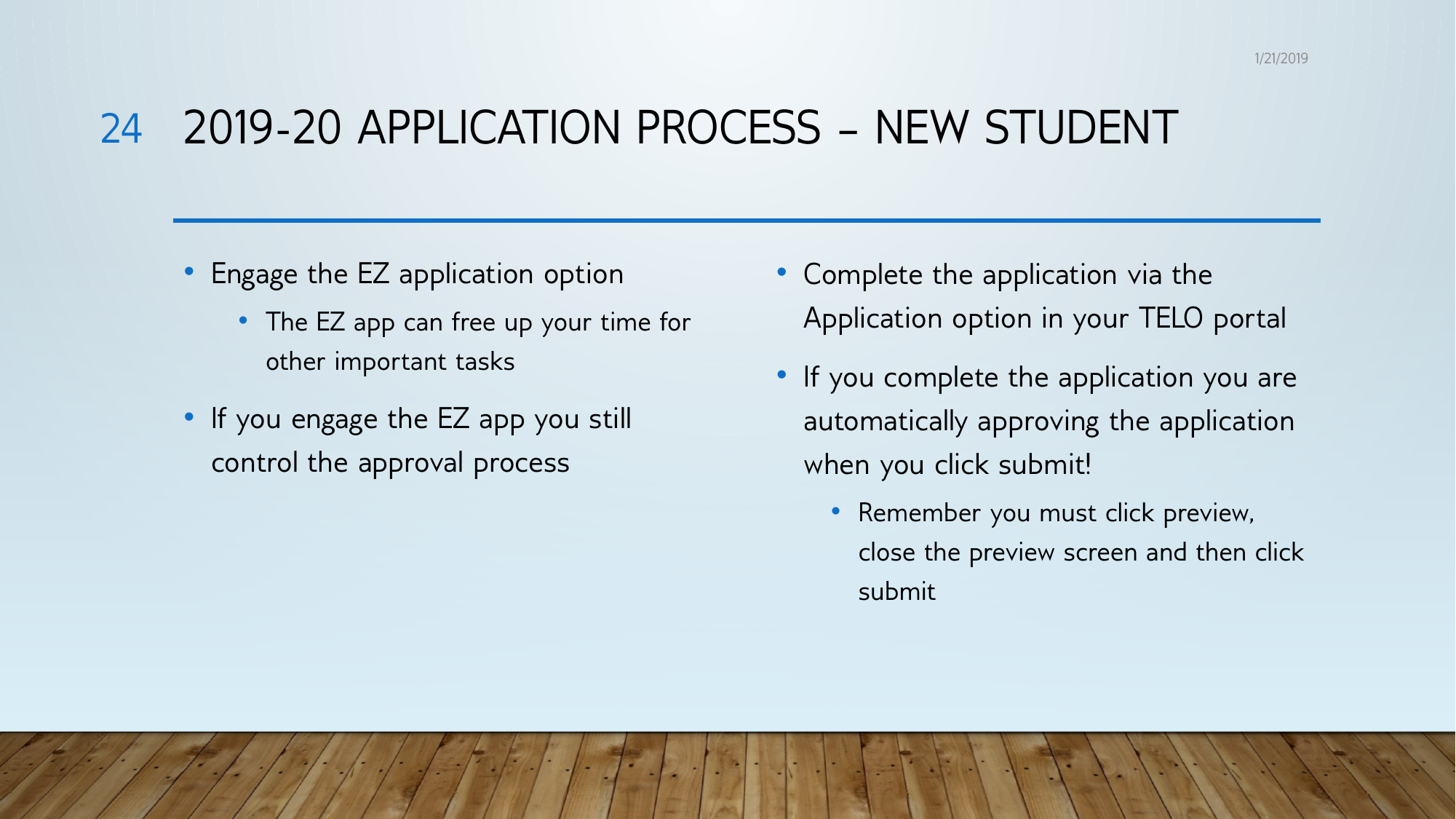

1/21/2019
24
# 2019-20 Application process – new student
Engage the EZ application option
The EZ app can free up your time for other important tasks
If you engage the EZ app you still control the approval process

Complete the application via the Application option in your TELO portal
If you complete the application you are automatically approving the application when you click submit!
Remember you must click preview, close the preview screen and then click submit